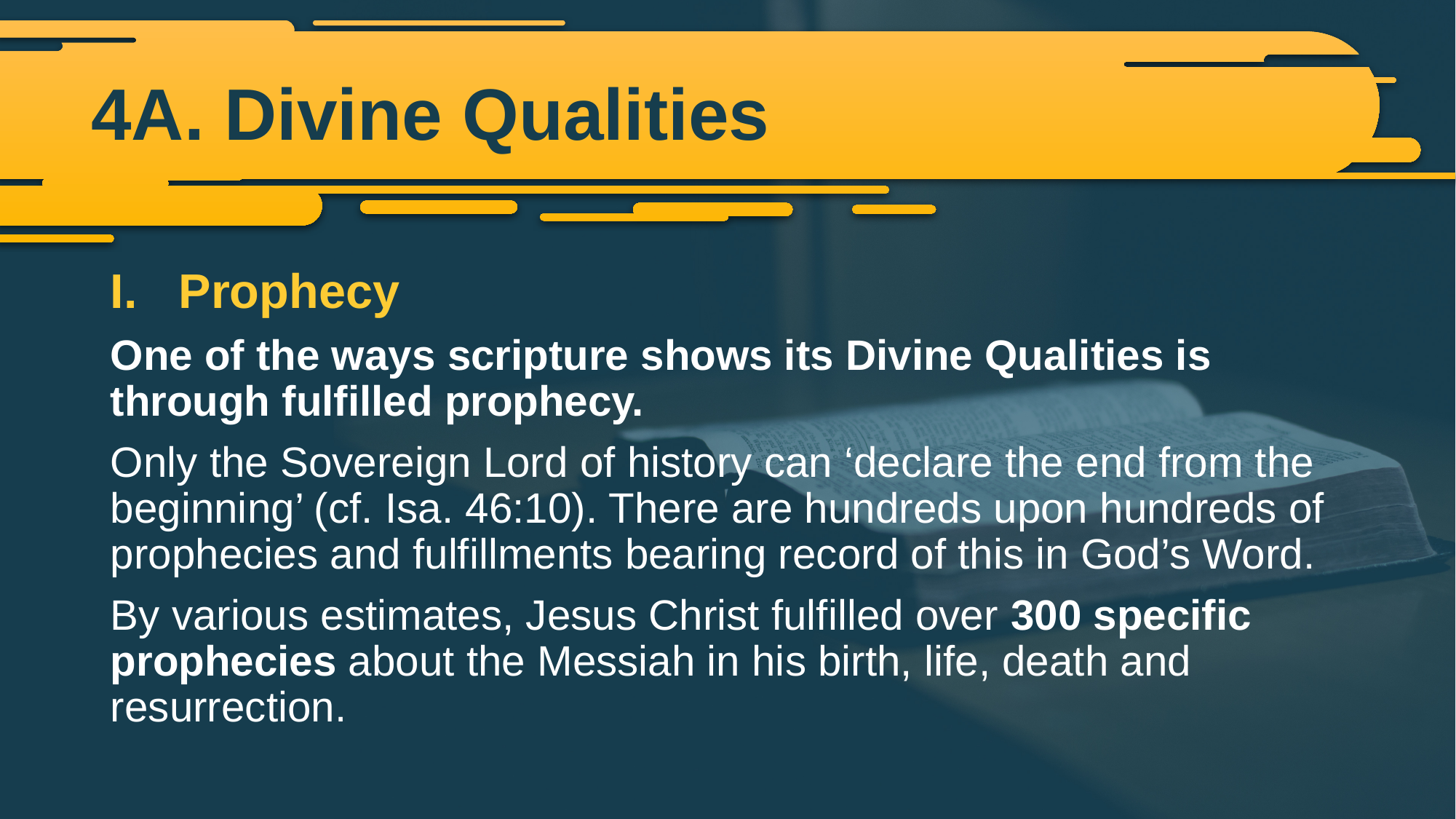

# 4A. Divine Qualities
Prophecy
One of the ways scripture shows its Divine Qualities is through fulfilled prophecy.
Only the Sovereign Lord of history can ‘declare the end from the beginning’ (cf. Isa. 46:10). There are hundreds upon hundreds of prophecies and fulfillments bearing record of this in God’s Word.
By various estimates, Jesus Christ fulfilled over 300 specific prophecies about the Messiah in his birth, life, death and resurrection.